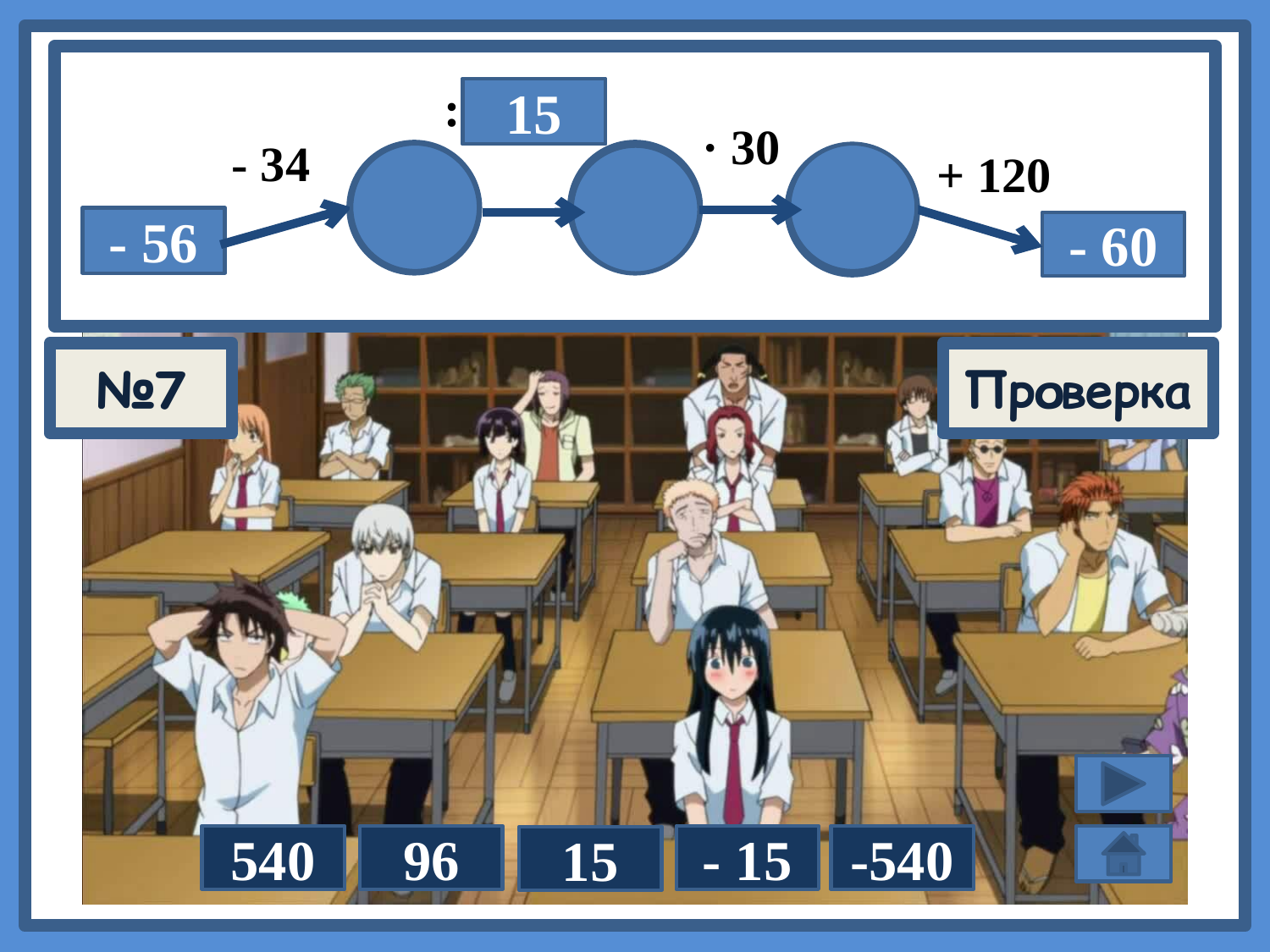

:
?
15
 · 30
- 34
+ 120

 -180
 - 6
- 90
- 56
- 60
№7
Проверка

96
540
- 15
-540

15